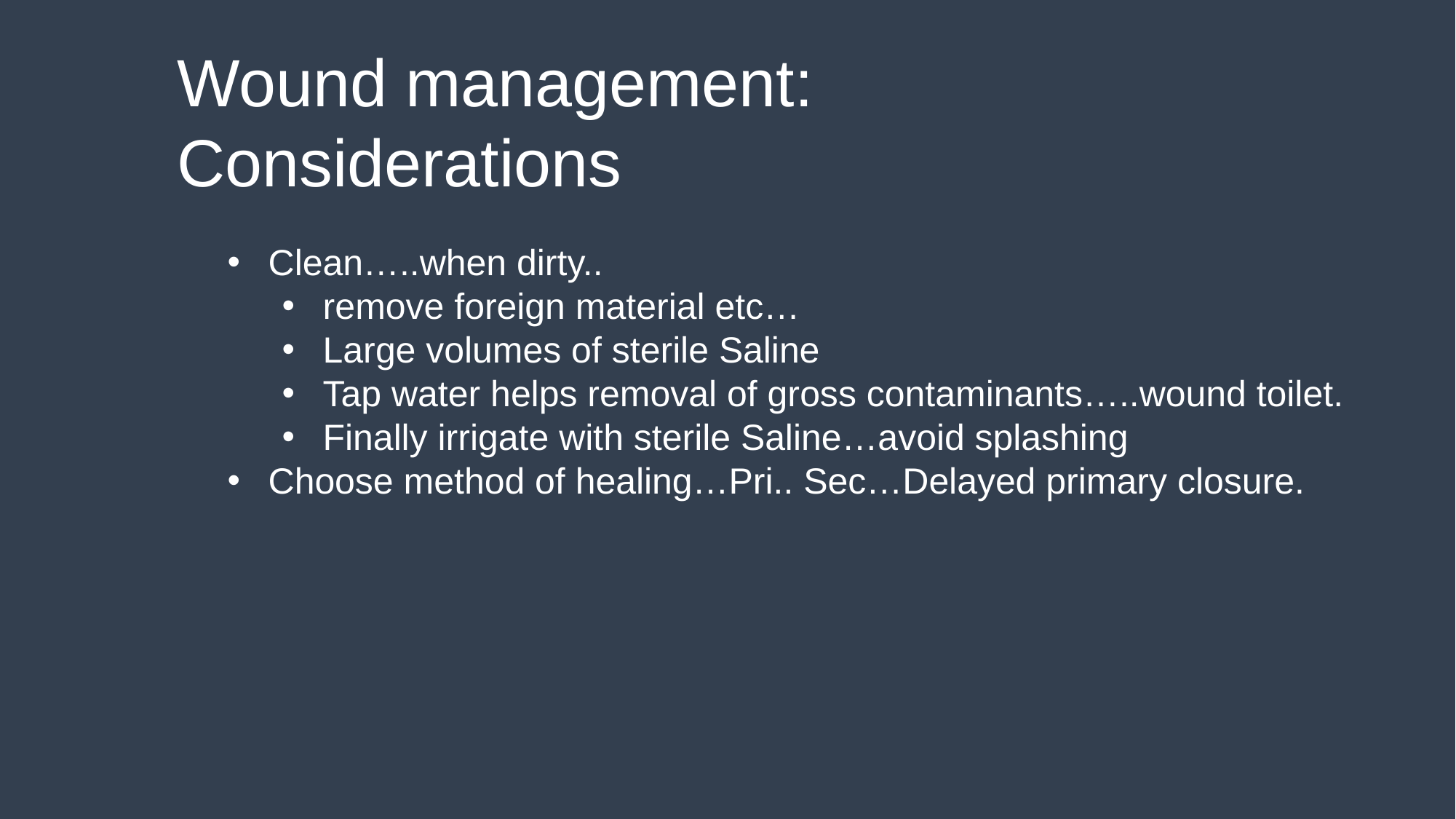

Wound management:
Considerations
Clean…..when dirty..
remove foreign material etc…
Large volumes of sterile Saline
Tap water helps removal of gross contaminants…..wound toilet.
Finally irrigate with sterile Saline…avoid splashing
Choose method of healing…Pri.. Sec…Delayed primary closure.